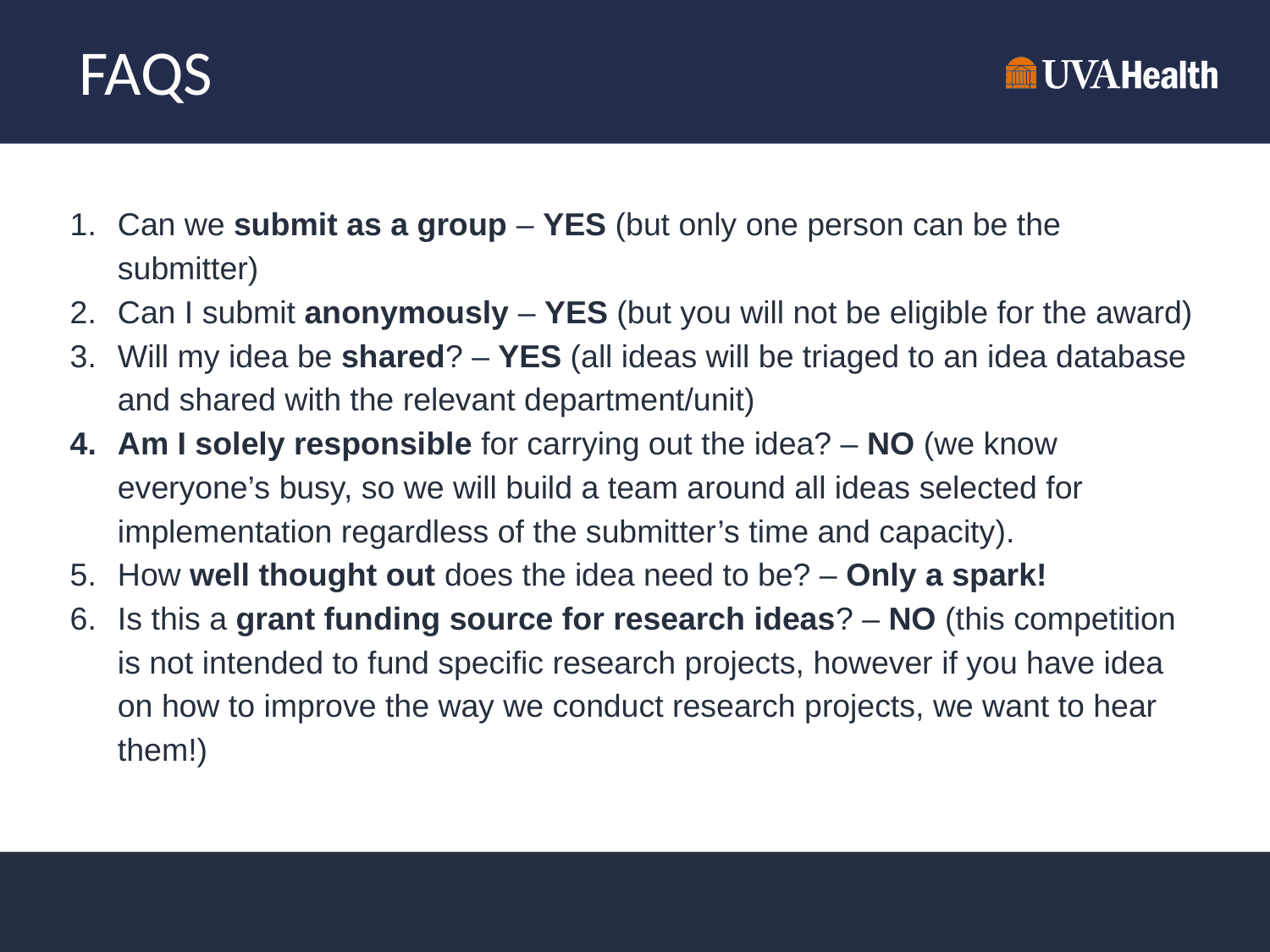

FAQs

Can we submit as a group – YES (but only one person can be the submitter)
Can I submit anonymously – YES (but you will not be eligible for the award)
Will my idea be shared? – YES (all ideas will be triaged to an idea database and shared with the relevant department/unit)
Am I solely responsible for carrying out the idea? – NO (we know everyone’s busy, so we will build a team around all ideas selected for implementation regardless of the submitter’s time and capacity).
How well thought out does the idea need to be? – Only a spark!
Is this a grant funding source for research ideas? – NO (this competition is not intended to fund specific research projects, however if you have idea on how to improve the way we conduct research projects, we want to hear them!)